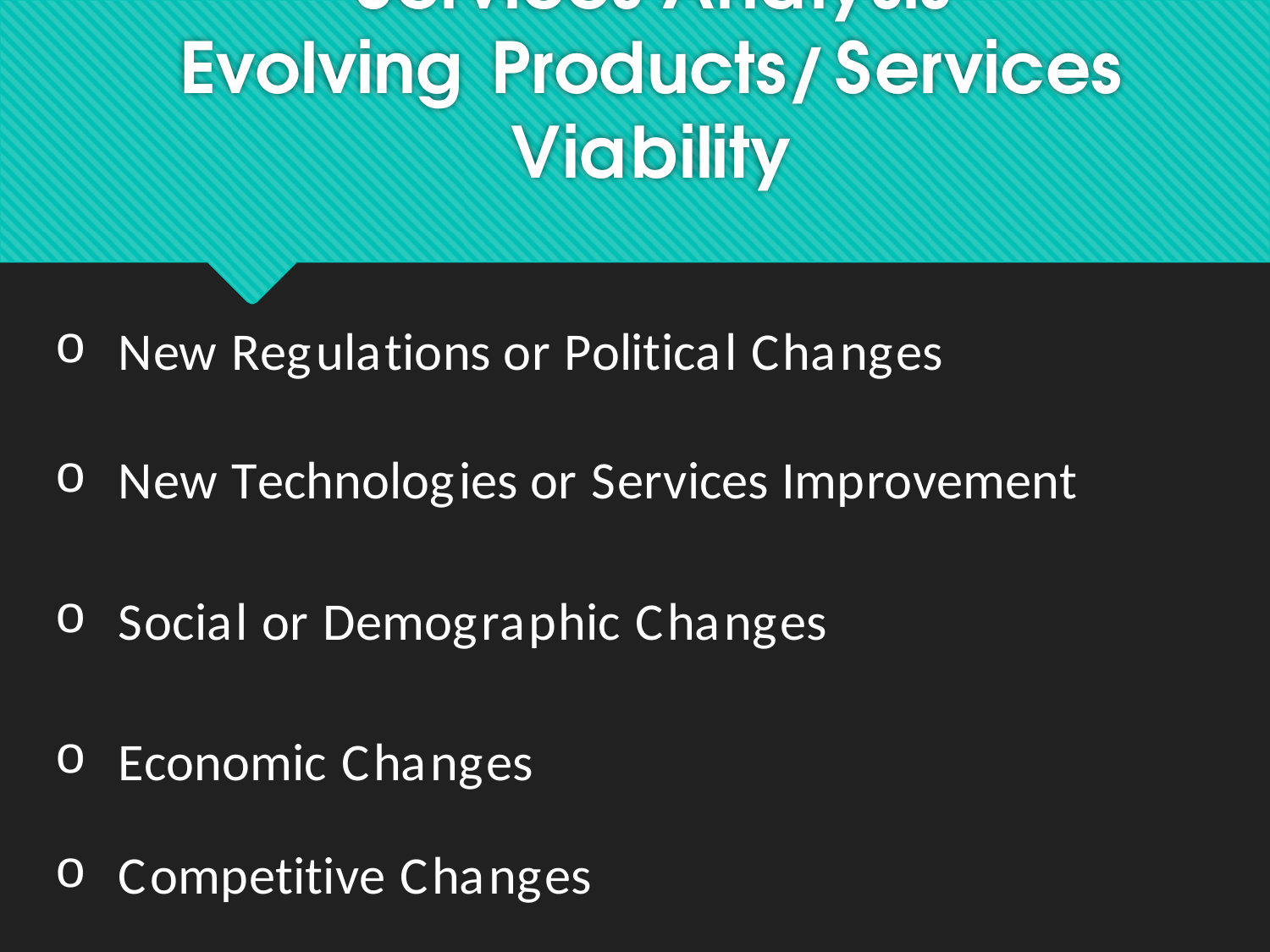

# Services Analysis
Evolving Products/Services Viability
New Regulations or Political Changes

New Technologies or Services Improvement
Social or Demographic Changes
Economic Changes

Competitive Changes